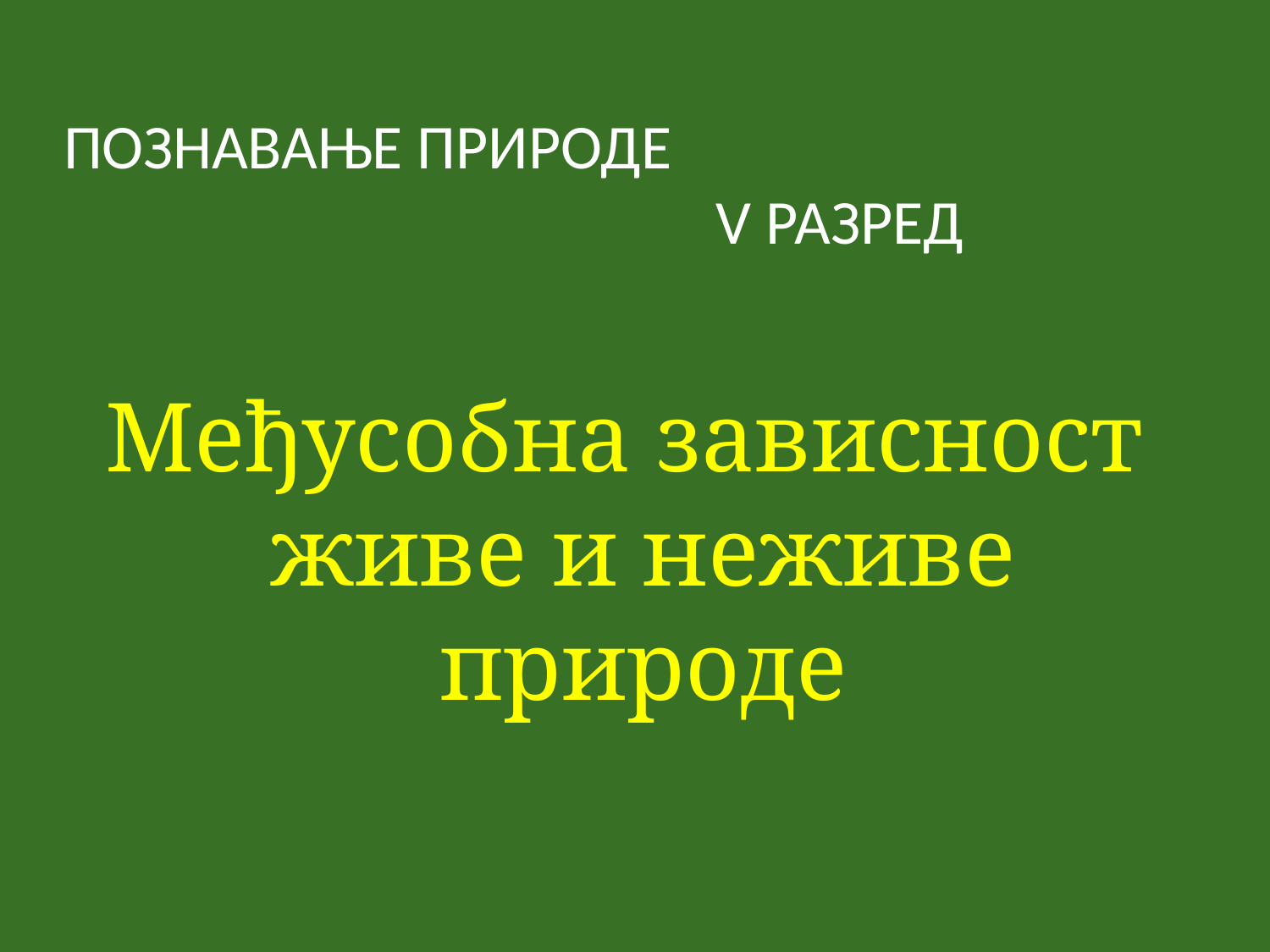

# ПОЗНАВАЊЕ ПРИРОДЕ V РАЗРЕД
Међусобна зависност живе и неживе природе